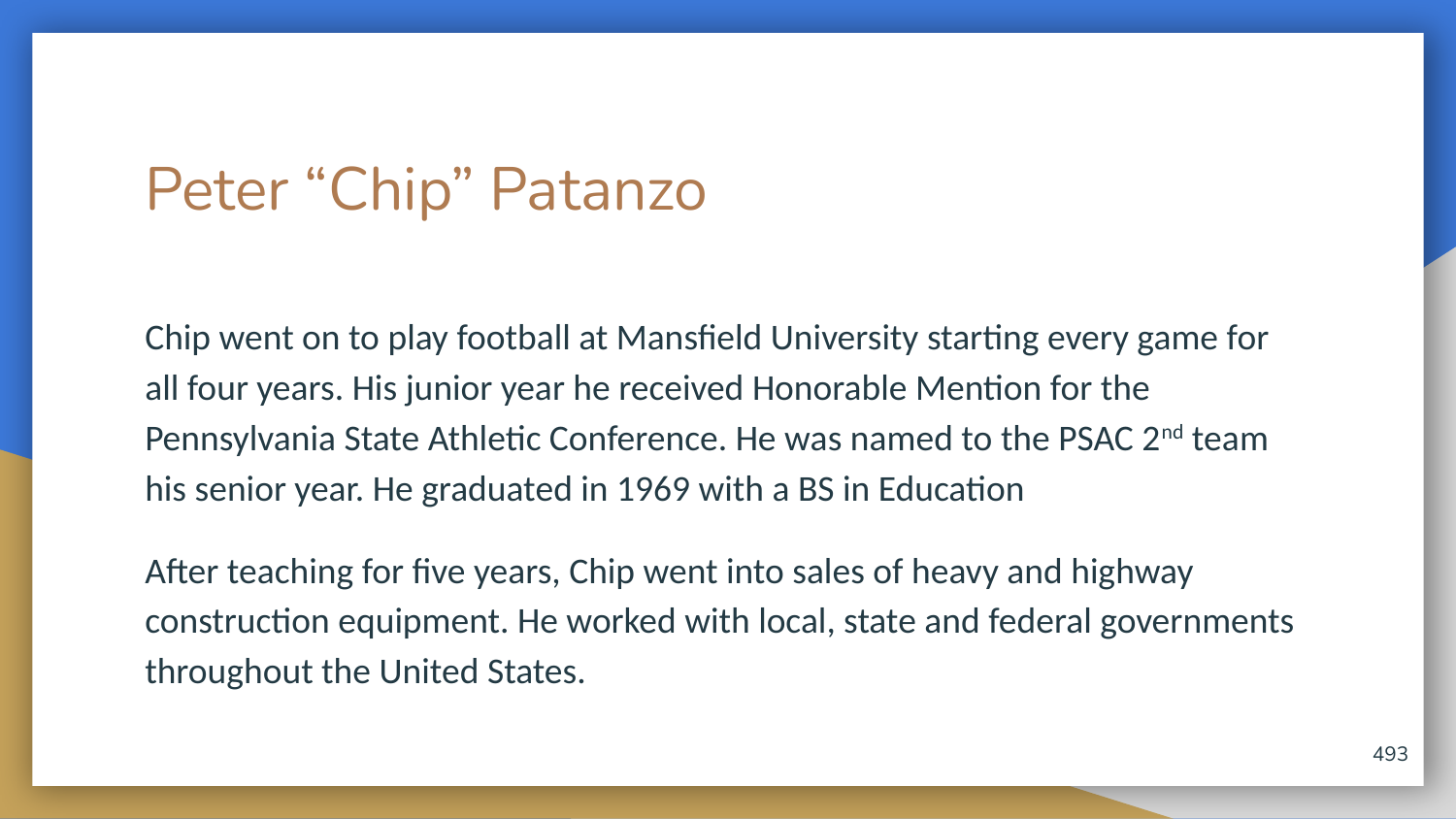

# Peter “Chip” Patanzo
Chip went on to play football at Mansfield University starting every game for all four years. His junior year he received Honorable Mention for the Pennsylvania State Athletic Conference. He was named to the PSAC 2nd team his senior year. He graduated in 1969 with a BS in Education
After teaching for five years, Chip went into sales of heavy and highway construction equipment. He worked with local, state and federal governments throughout the United States.
493